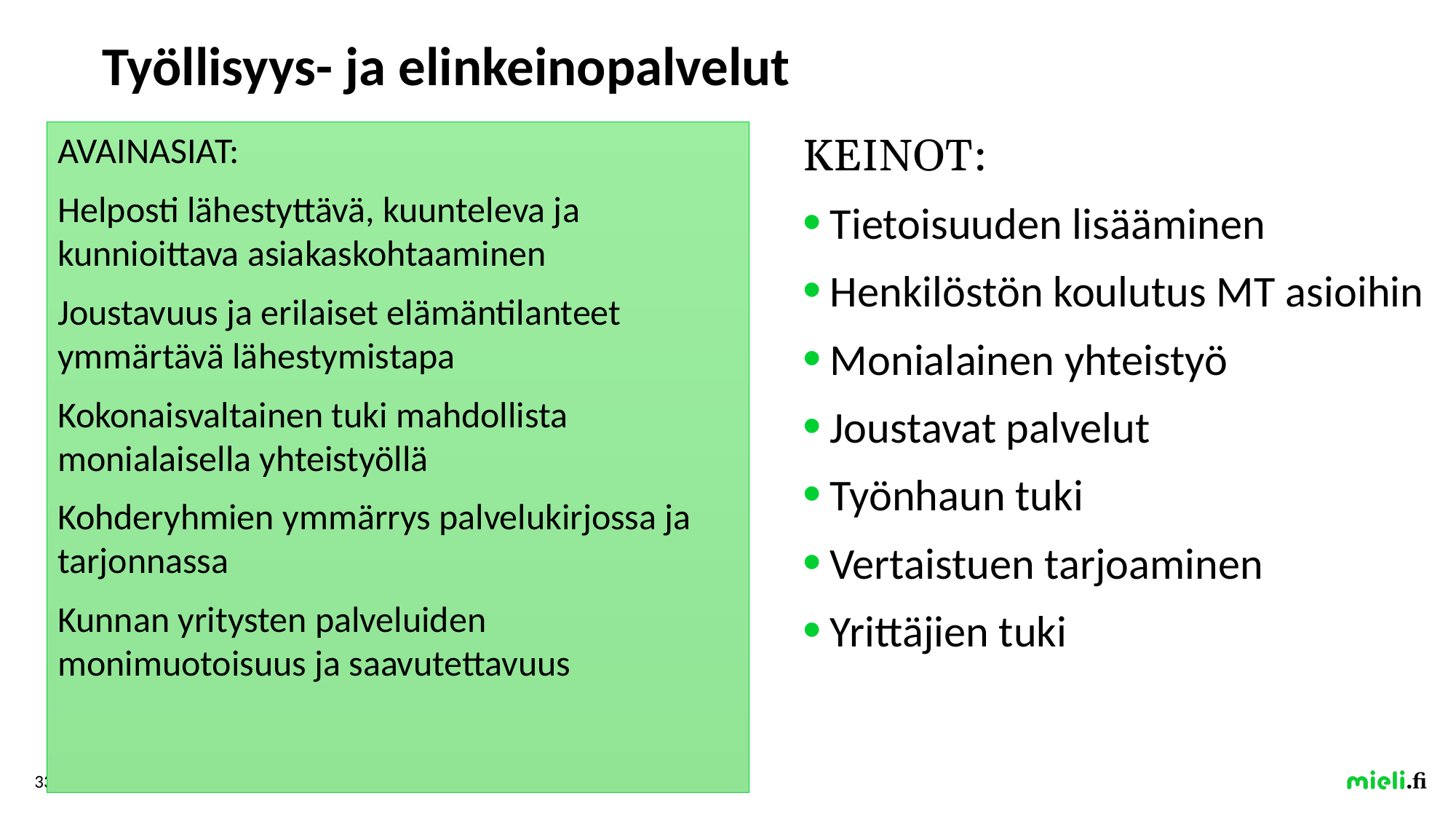

# Työllisyys- ja elinkeinopalvelut
AVAINASIAT:
Helposti lähestyttävä, kuunteleva ja kunnioittava asiakaskohtaaminen
Joustavuus ja erilaiset elämäntilanteet ymmärtävä lähestymistapa
Kokonaisvaltainen tuki mahdollista monialaisella yhteistyöllä
Kohderyhmien ymmärrys palvelukirjossa ja tarjonnassa
Kunnan yritysten palveluiden monimuotoisuus ja saavutettavuus
KEINOT:
Tietoisuuden lisääminen
Henkilöstön koulutus MT asioihin
Monialainen yhteistyö
Joustavat palvelut
Työnhaun tuki
Vertaistuen tarjoaminen
Yrittäjien tuki
33